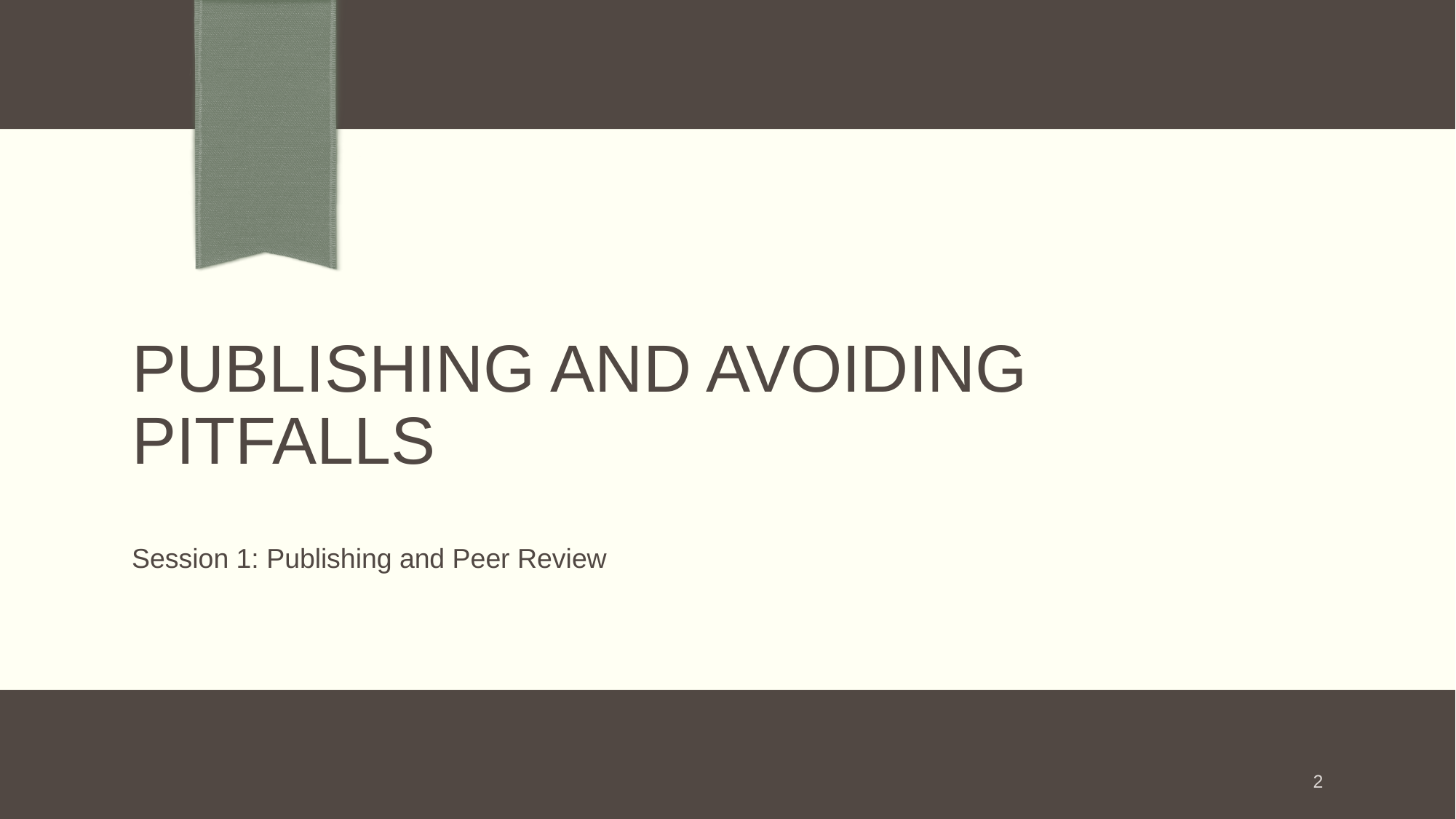

# Publishing and Avoiding Pitfalls
Session 1: Publishing and Peer Review

2